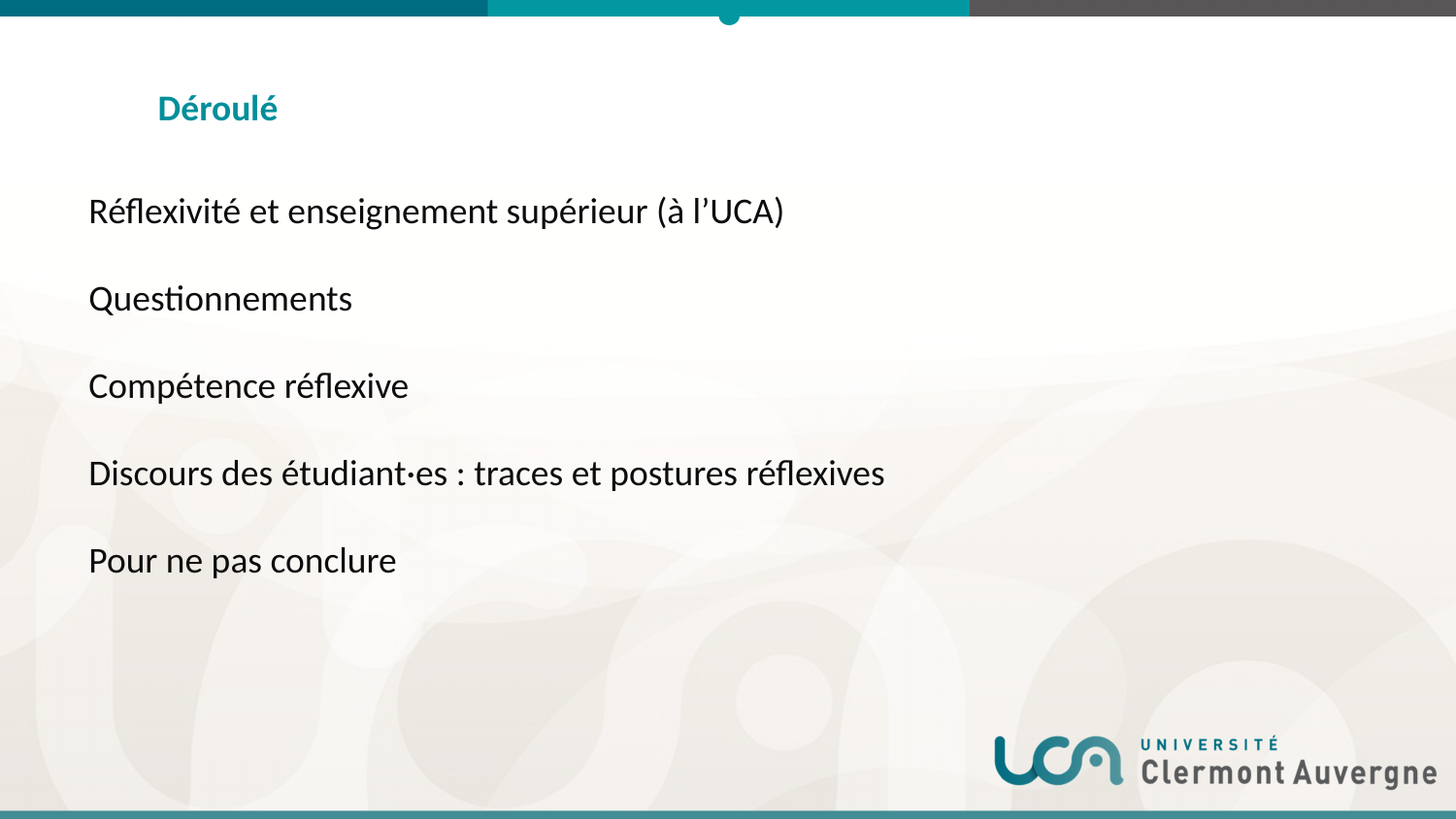

Déroulé
Réflexivité et enseignement supérieur (à l’UCA)

Questionnements

Compétence réflexive

Discours des étudiant·es : traces et postures réflexives

Pour ne pas conclure